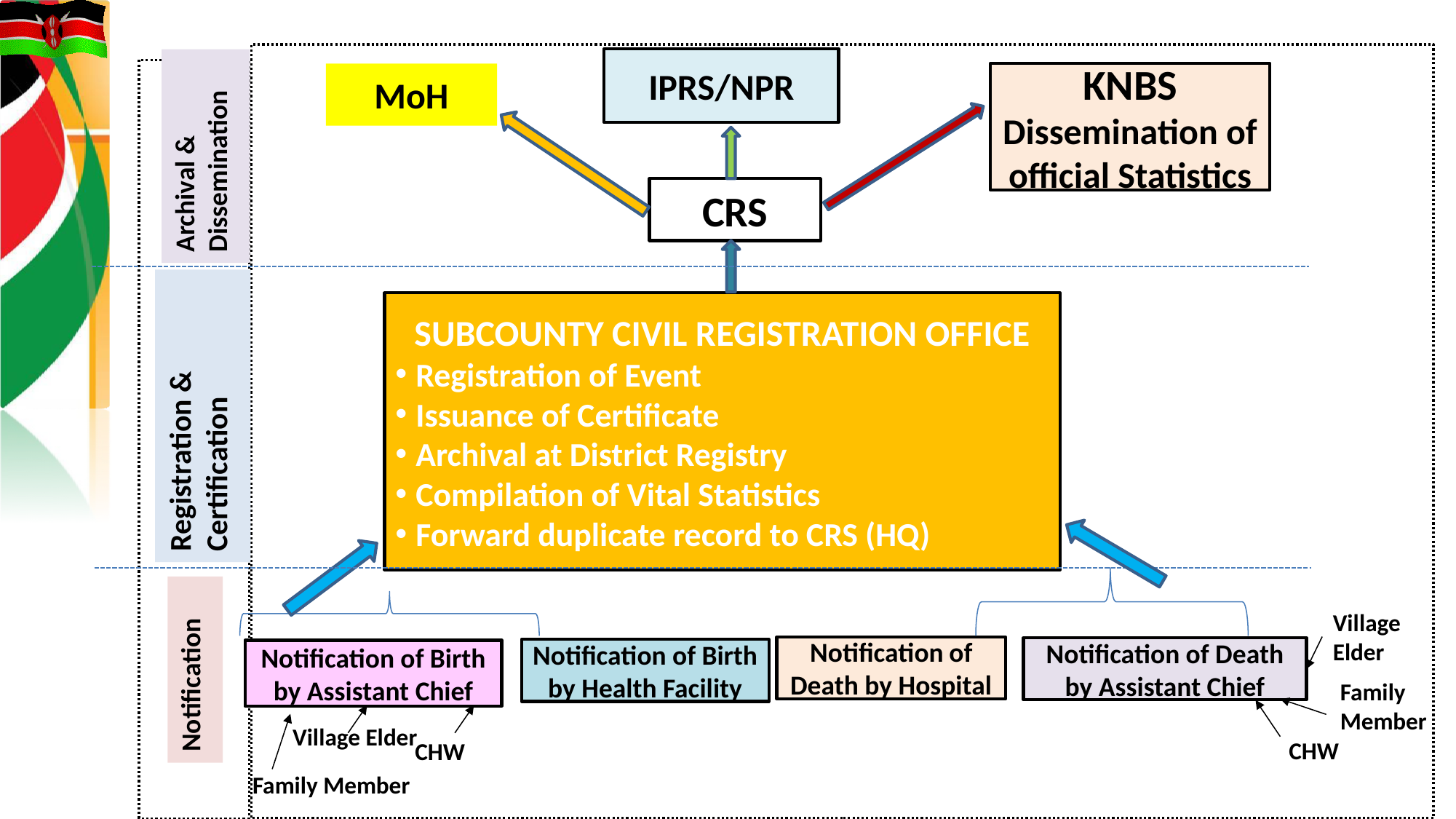

IPRS/NPR
Archival & Dissemination

KNBS
Dissemination of official Statistics
MoH

CRS

Registration & Certification
SUBCOUNTY CIVIL REGISTRATION OFFICE
Registration of Event
Issuance of Certificate
Archival at District Registry
Compilation of Vital Statistics
Forward duplicate record to CRS (HQ)

Notification
Village Elder
Notification of Death by Hospital
Notification of Death by Assistant Chief
Notification of Birth by Health Facility
Notification of Birth by Assistant Chief
Family
Member
Village Elder
CHW
CHW
Family Member